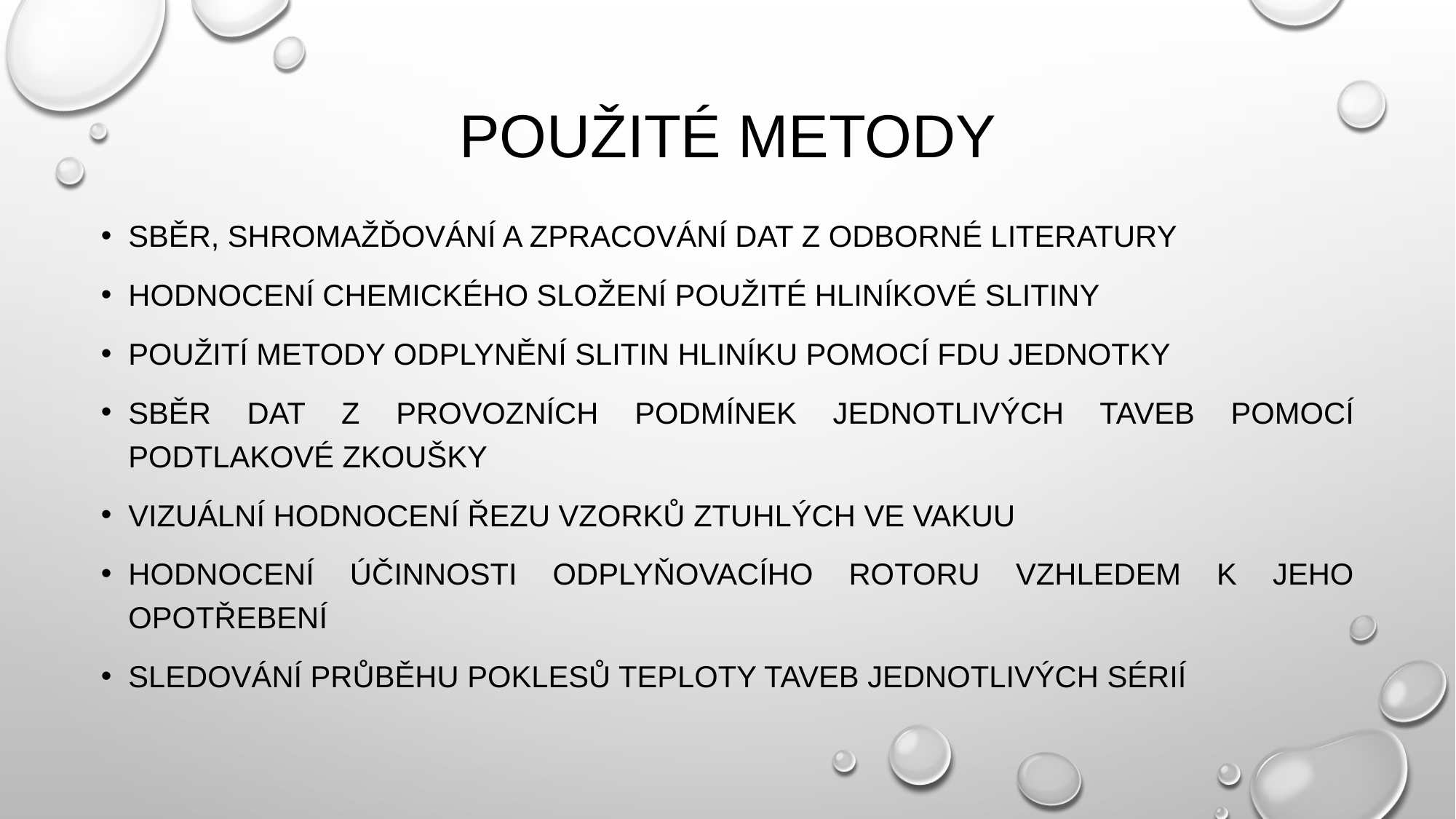

# Použité metody
Sběr, shromažďování a zpracování dat z odborné literatury
Hodnocení chemického složení použité hliníkové slitiny
Použití metody odplynění slitin hliníku pomocí FDU jednotky
Sběr dat z provozních podmínek jednotlivých taveb pomocí podtlakové zkoušky
Vizuální hodnocení řezu vzorků ztuhlých ve vakuu
Hodnocení účinnosti odplyňovacího rotoru vzhledem k jeho opotřebení
Sledování průběhu poklesů teploty taveb jednotlivých sérií